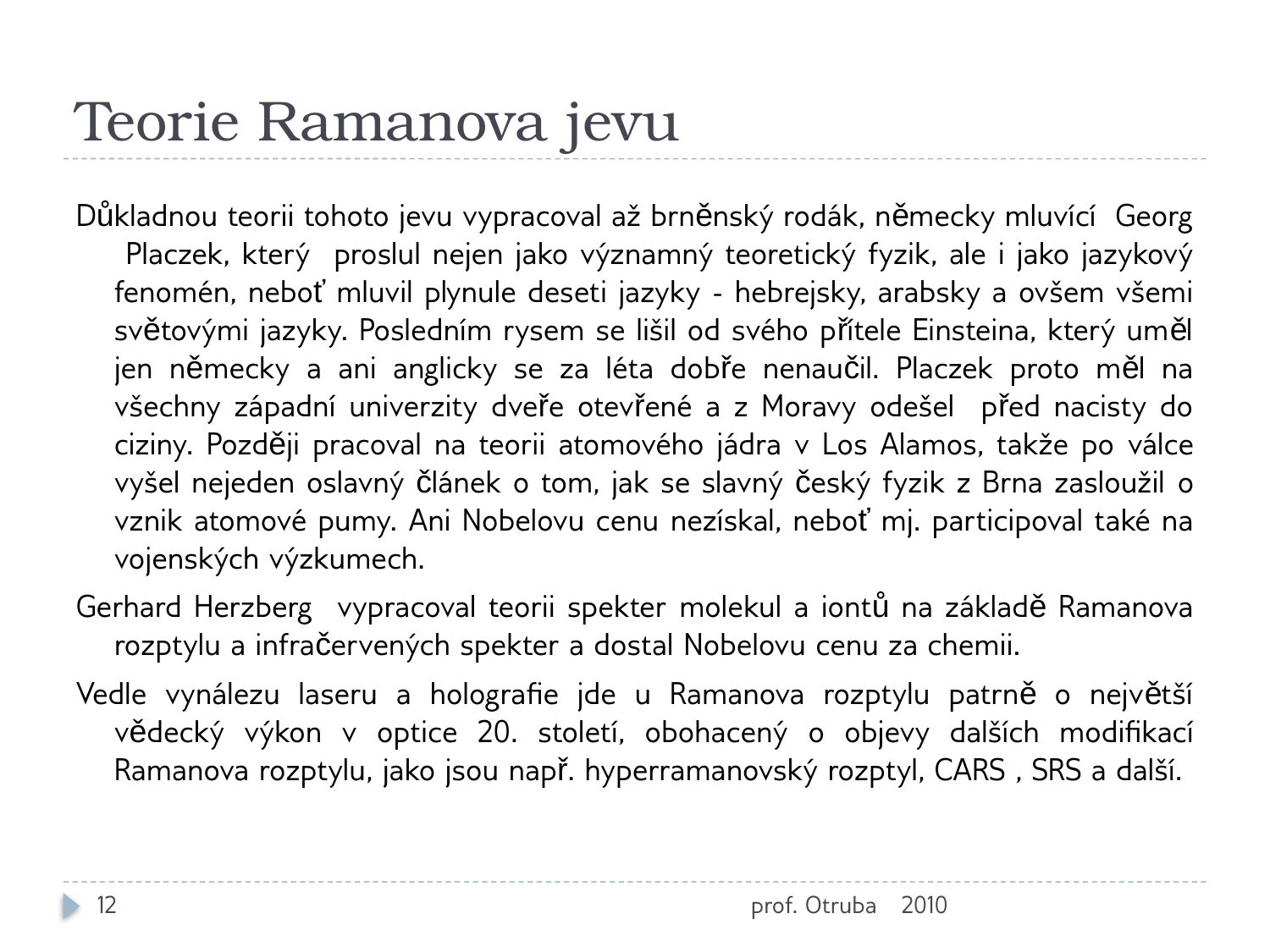

# Teorie Ramanova jevu
Důkladnou teorii tohoto jevu vypracoval až brněnský rodák, německy mluvící  Georg  Placzek, který  proslul nejen jako významný teoretický fyzik, ale i jako jazykový fenomén, neboť mluvil plynule deseti jazyky - hebrejsky, arabsky a ovšem všemi světovými jazyky. Posledním rysem se lišil od svého přítele Einsteina, který uměl jen německy a ani anglicky se za léta dobře nenaučil. Placzek proto měl na všechny západní univerzity dveře otevřené a z Moravy odešel  před nacisty do ciziny. Později pracoval na teorii atomového jádra v Los Alamos, takže po válce vyšel nejeden oslavný článek o tom, jak se slavný český fyzik z Brna zasloužil o vznik atomové pumy. Ani Nobelovu cenu nezískal, neboť mj. participoval také na vojenských výzkumech.
Gerhard Herzberg  vypracoval teorii spekter molekul a iontů na základě Ramanova rozptylu a infračervených spekter a dostal Nobelovu cenu za chemii.
Vedle vynálezu laseru a holografie jde u Ramanova rozptylu patrně o největší vědecký výkon v optice 20. století, obohacený o objevy dalších modifikací Ramanova rozptylu, jako jsou např. hyperramanovský rozptyl, CARS , SRS a další.

12
prof. Otruba
2010